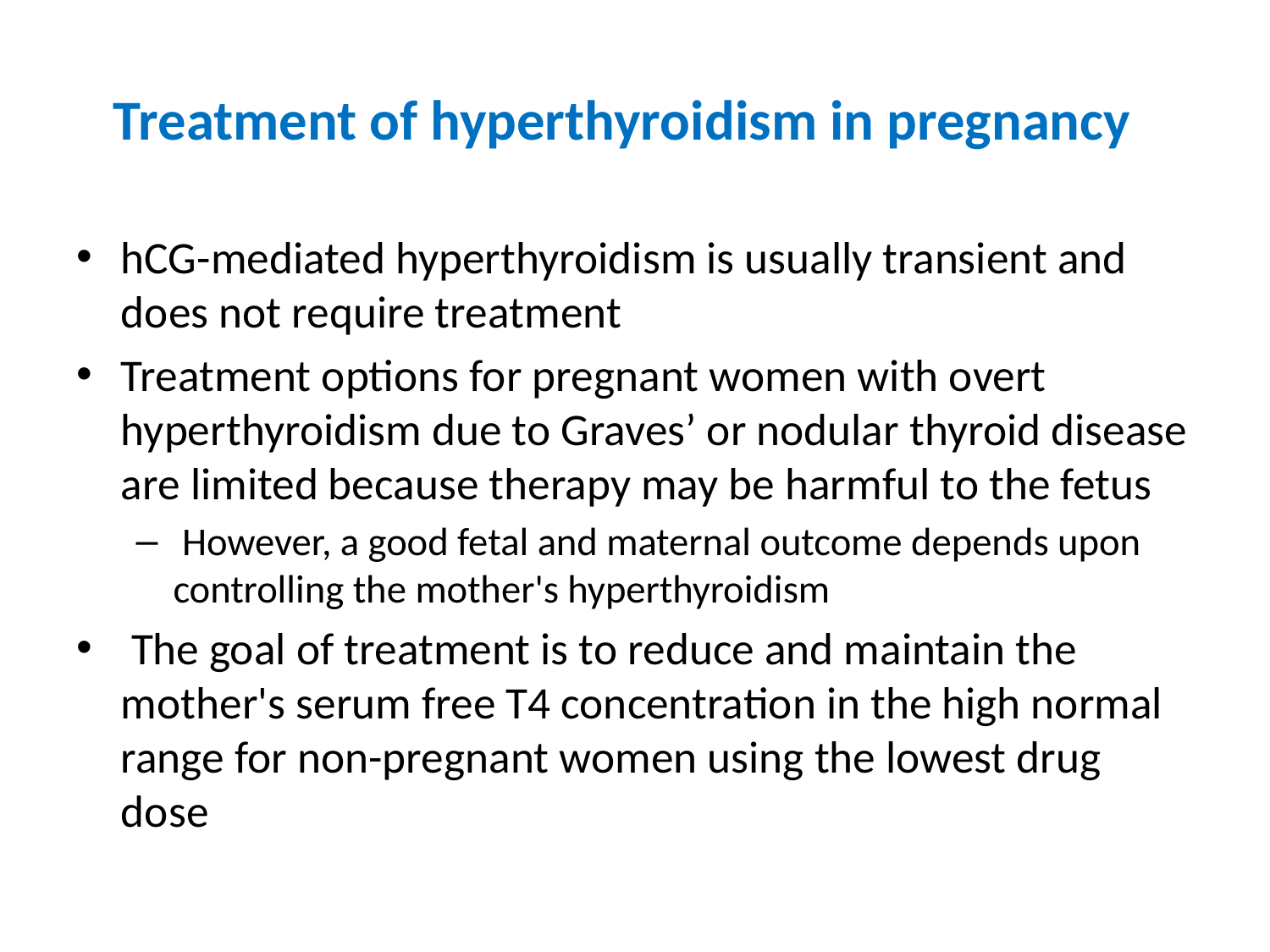

# Treatment of hyperthyroidism in pregnancy
hCG-mediated hyperthyroidism is usually transient and does not require treatment
Treatment options for pregnant women with overt hyperthyroidism due to Graves’ or nodular thyroid disease are limited because therapy may be harmful to the fetus
 However, a good fetal and maternal outcome depends upon controlling the mother's hyperthyroidism
 The goal of treatment is to reduce and maintain the mother's serum free T4 concentration in the high normal range for non-pregnant women using the lowest drug dose